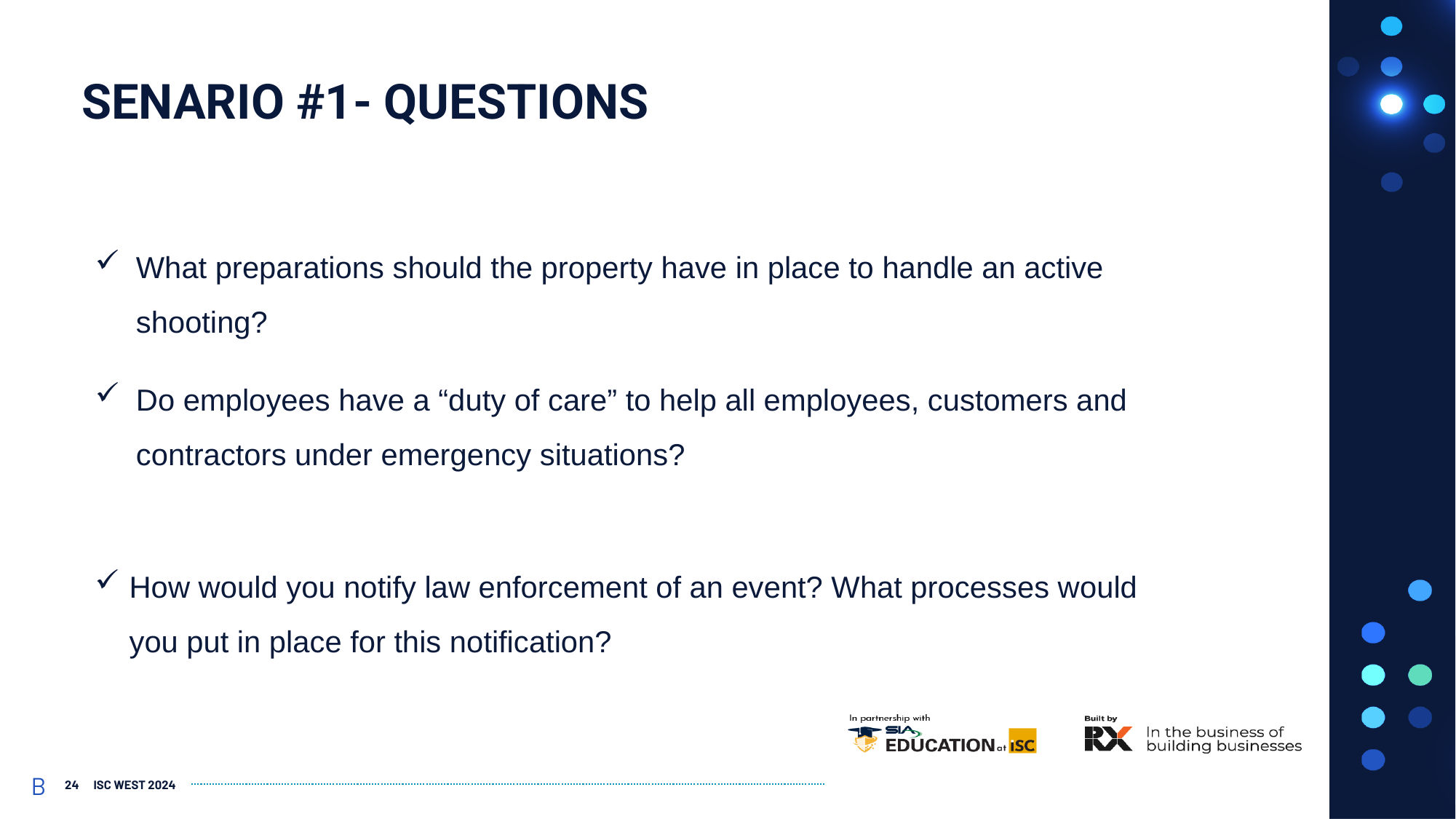

SENARIO #1- QUESTIONS
What preparations should the property have in place to handle an active shooting?

Do employees have a “duty of care” to help all employees, customers and contractors under emergency situations?
How would you notify law enforcement of an event? What processes would you put in place for this notification?
B